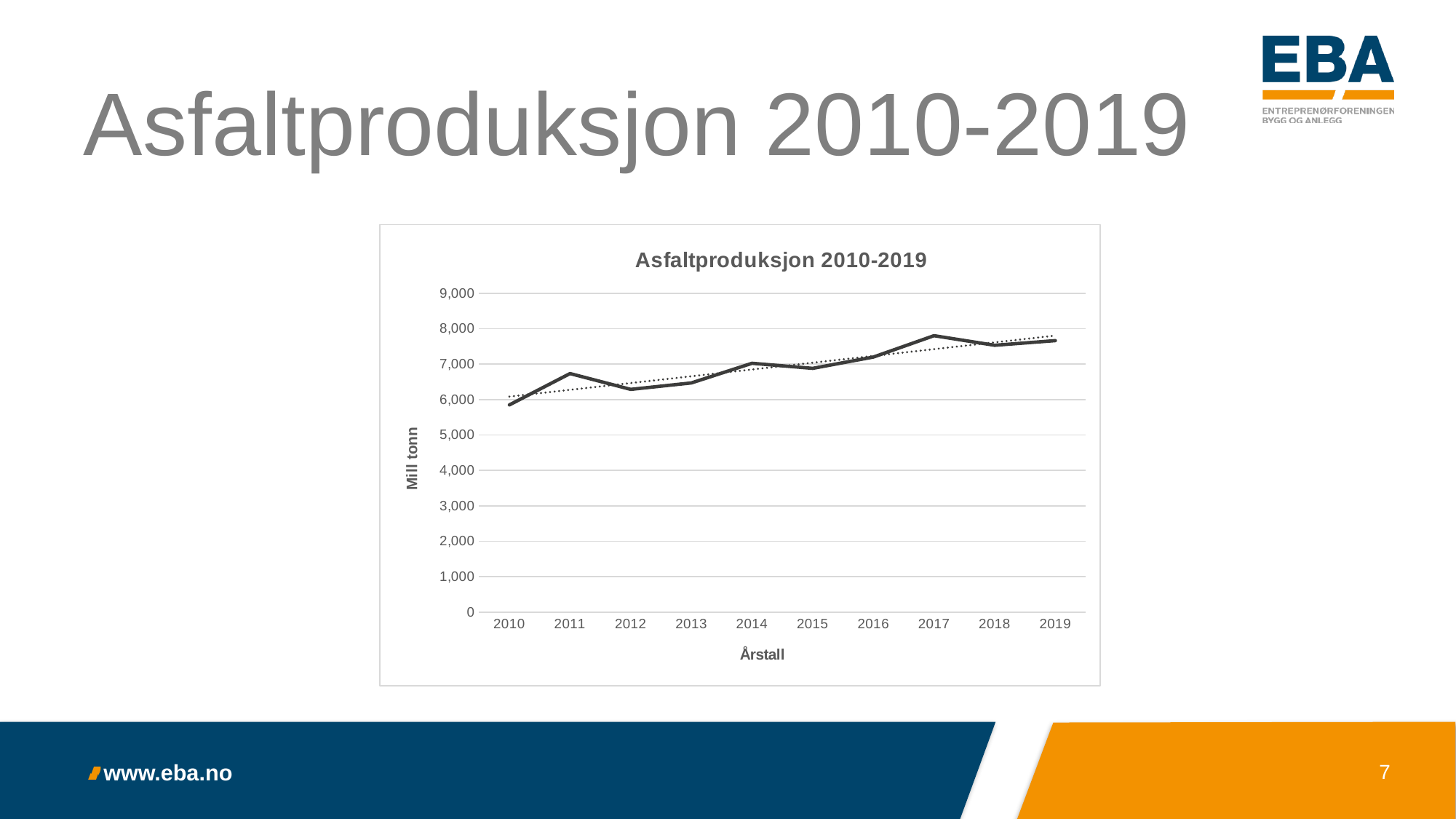

# Asfaltproduksjon 2010-2019

### Chart: Asfaltproduksjon 2010-2019

| Category |  |
|---|---|
| 2010 | 5850.0 |
| 2011 | 6735.0 |
| 2012 | 6288.0 |
| 2013 | 6471.0 |
| 2014 | 7025.0 |
| 2015 | 6883.0 |
| 2016 | 7201.0 |
| 2017 | 7804.0 |
| 2018 | 7534.0 |
| 2019 | 7665.0 |
7